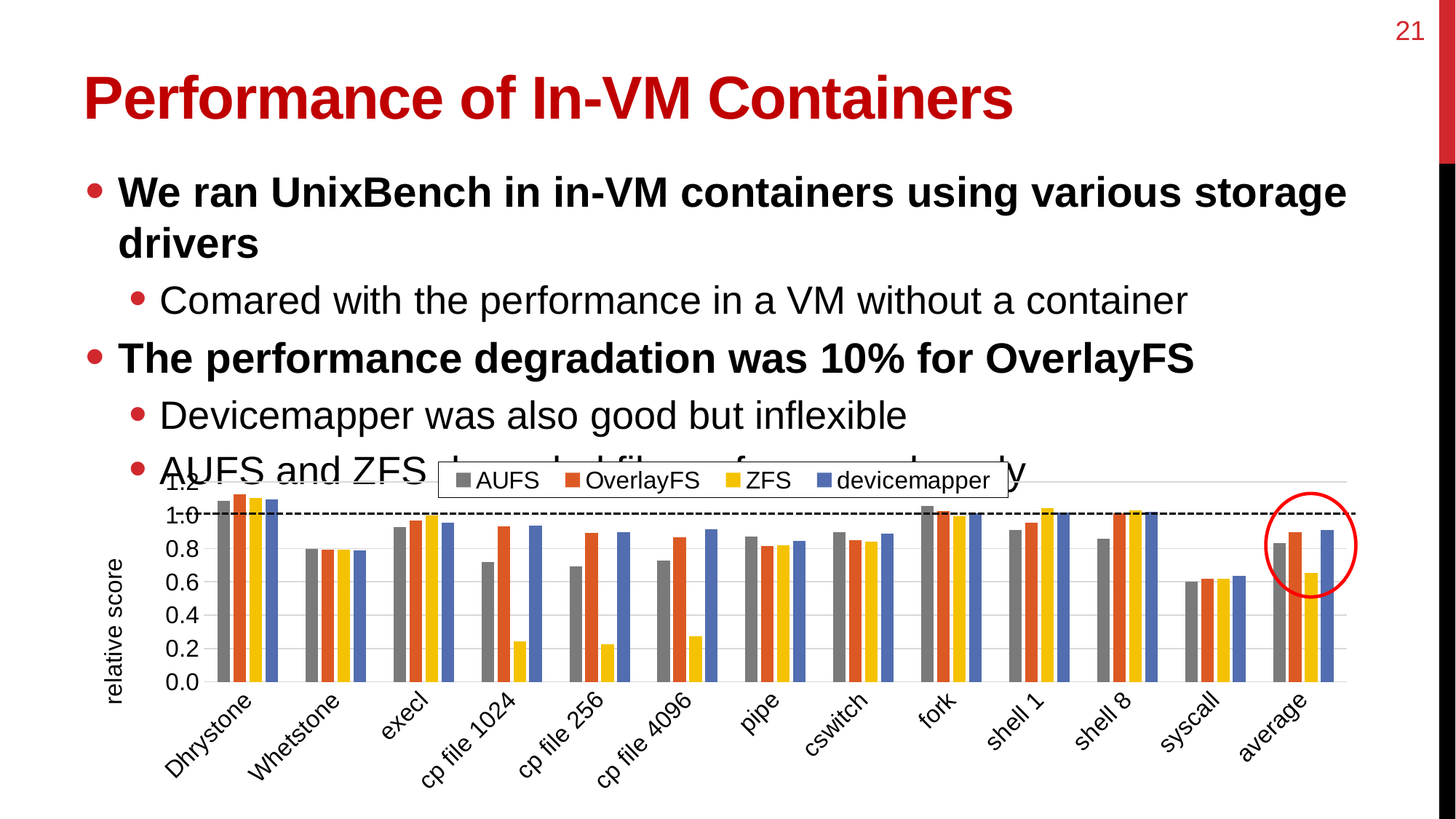

21
# Performance of In-VM Containers
We ran UnixBench in in-VM containers using various storage drivers
Comared with the performance in a VM without a container
The performance degradation was 10% for OverlayFS
Devicemapper was also good but inflexible
AUFS and ZFS degraded file performance largely

### Chart

| Category | AUFS | OverlayFS | ZFS | devicemapper |
|---|---|---|---|---|
| Dhrystone | 1.0848925357031316 | 1.1266857840492888 | 1.1049657874563472 | 1.0967036711053064 |
| Whetstone | 0.7955919395465996 | 0.7952141057934509 | 0.7948362720403023 | 0.7904282115869018 |
| execl | 0.9266377005347594 | 0.9684157754010696 | 0.9981617647058824 | 0.9533756684491979 |
| cp file 1024 | 0.7171597633136095 | 0.9339497041420118 | 0.2440828402366864 | 0.9352810650887574 |
| cp file 256 | 0.6930475086906142 | 0.8950173812282735 | 0.22352259559675552 | 0.8990730011587486 |
| cp file 4096 | 0.7259447869203967 | 0.8694049852586437 | 0.27197802197802196 | 0.9165103189493432 |
| pipe | 0.8712133752689951 | 0.8165866578381062 | 0.817910941897037 | 0.84754179771561 |
| cswitch | 0.8977790432801823 | 0.8499430523917996 | 0.8425398633257403 | 0.8898063781321185 |
| fork | 1.053626149131767 | 1.0247701736465782 | 0.9923391215526047 | 1.0112359550561798 |
| shell 1 | 0.9100532623169109 | 0.9557922769640479 | 1.0418774966711053 | 1.0154460719041278 |
| shell 8 | 0.8575964998941501 | 1.0095264977771505 | 1.0299202596852728 | 1.0198997953567144 |
| syscall | 0.5993890977443609 | 0.6205357142857143 | 0.6179511278195489 | 0.6351033834586466 |
| average | 0.832708578772625 | 0.8970761486558851 | 0.651922459033951 | 0.9091785370033201 |